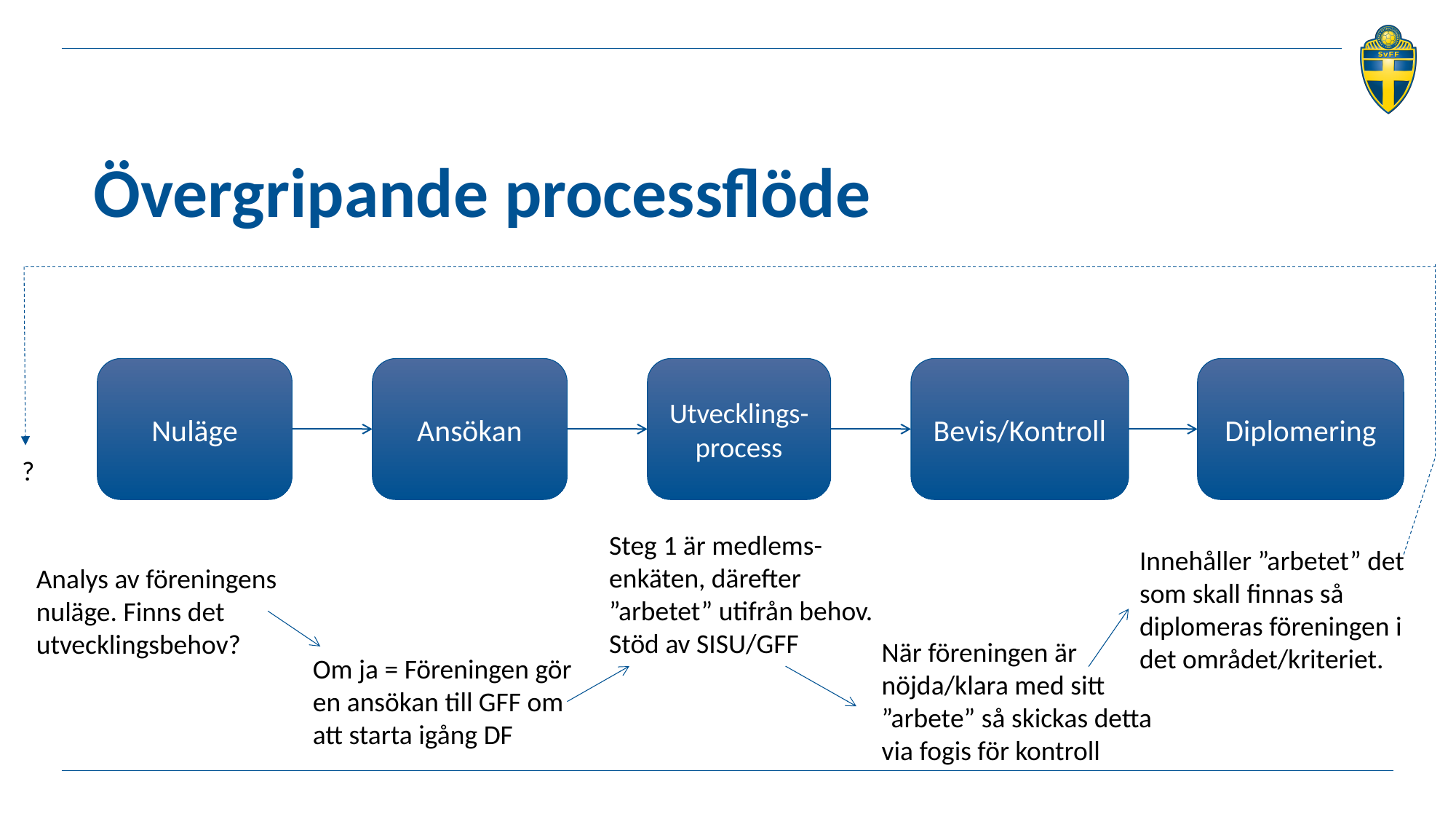

# Övergripande processflöde

Nuläge
Ansökan
Utvecklings-process
Bevis/Kontroll
Diplomering
?
Steg 1 är medlems-enkäten, därefter ”arbetet” utifrån behov. Stöd av SISU/GFF
Innehåller ”arbetet” det som skall finnas så diplomeras föreningen i det området/kriteriet.
Analys av föreningens nuläge. Finns det utvecklingsbehov?
När föreningen är nöjda/klara med sitt ”arbete” så skickas detta via fogis för kontroll
Om ja = Föreningen gör en ansökan till GFF om att starta igång DF